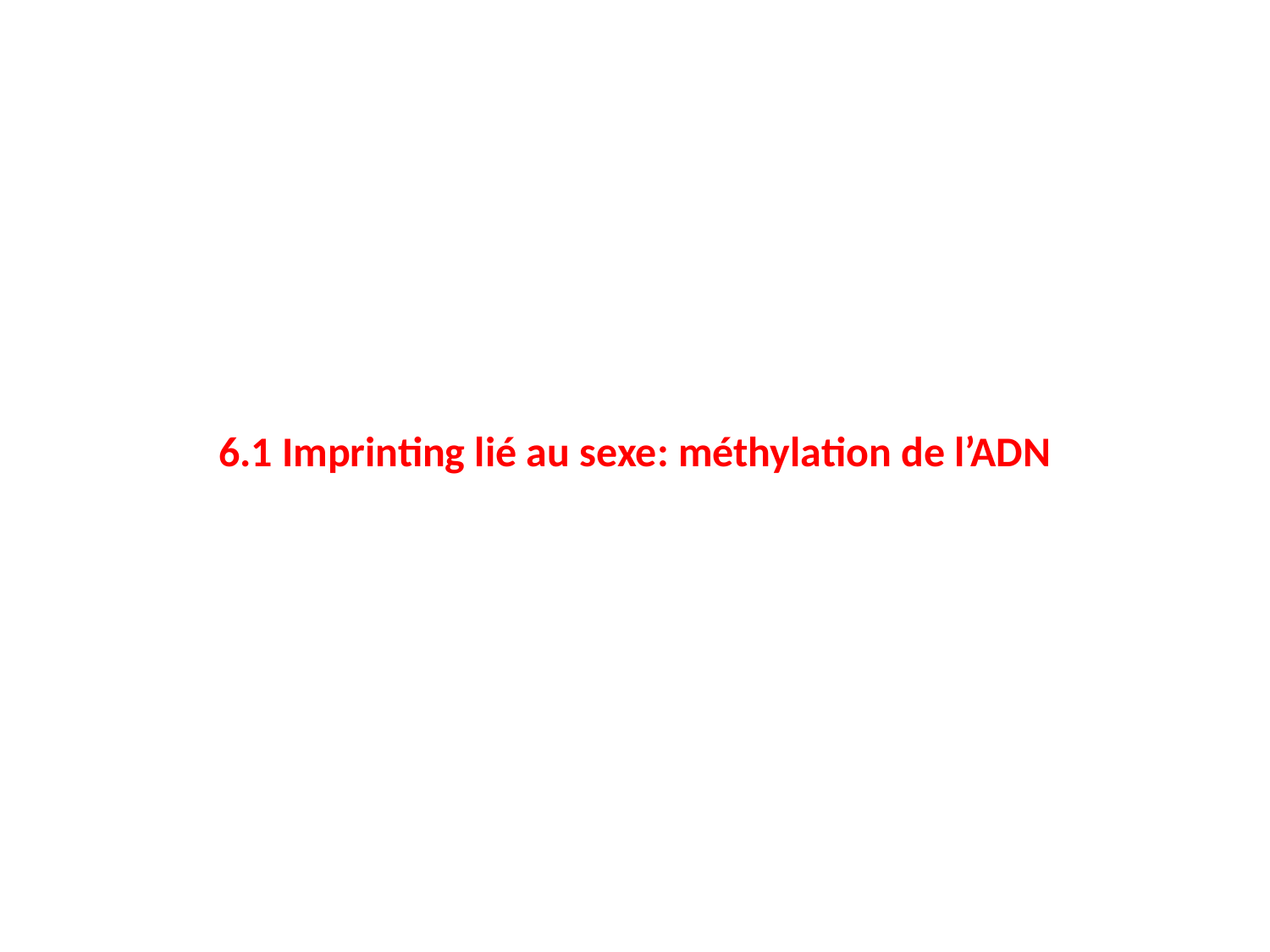

6.1 Imprinting lié au sexe: méthylation de l’ADN